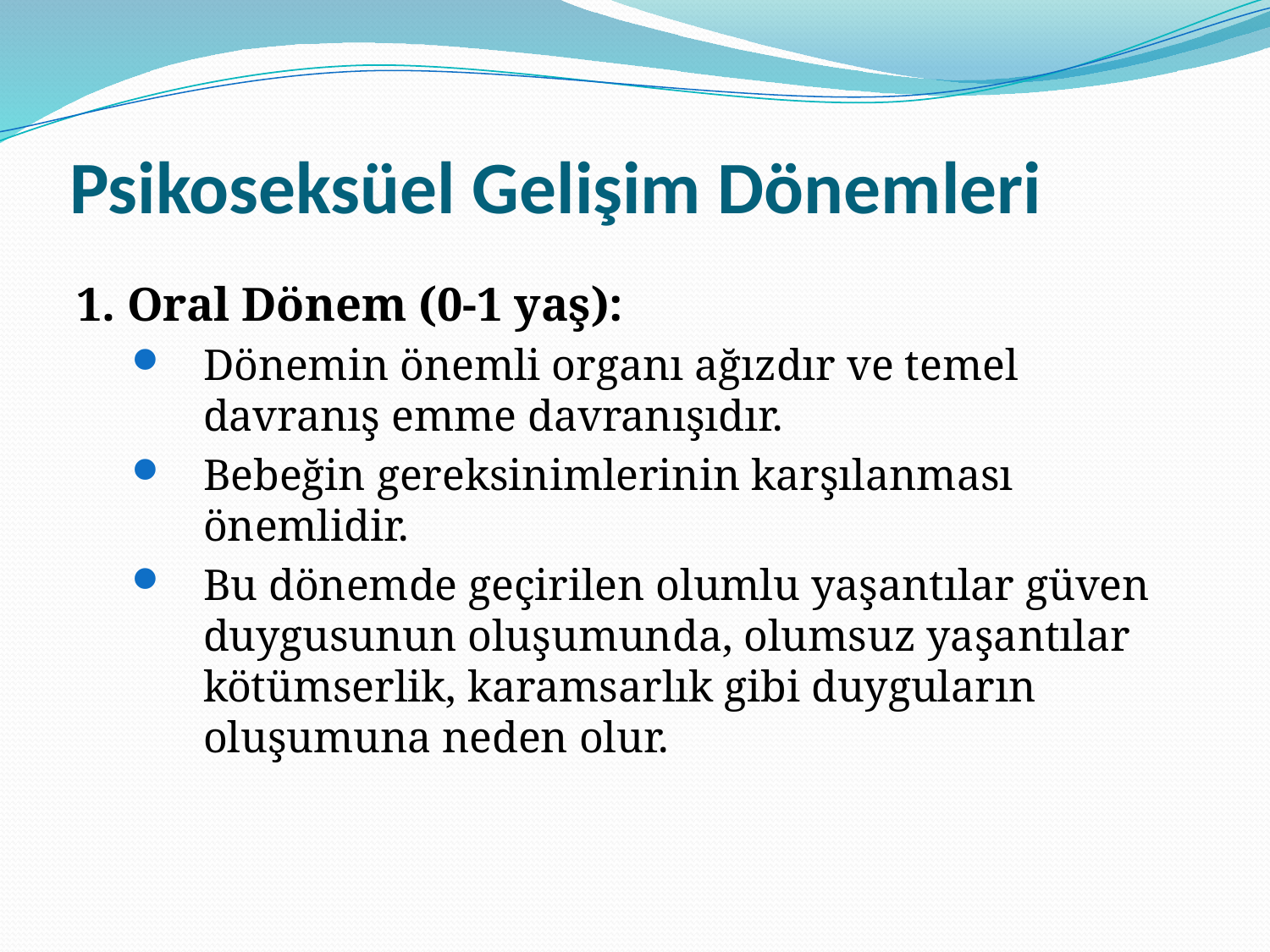

# Psikoseksüel Gelişim Dönemleri
1. Oral Dönem (0-1 yaş):
Dönemin önemli organı ağızdır ve temel davranış emme davranışıdır.
Bebeğin gereksinimlerinin karşılanması önemlidir.
Bu dönemde geçirilen olumlu yaşantılar güven duygusunun oluşumunda, olumsuz yaşantılar kötümserlik, karamsarlık gibi duyguların oluşumuna neden olur.